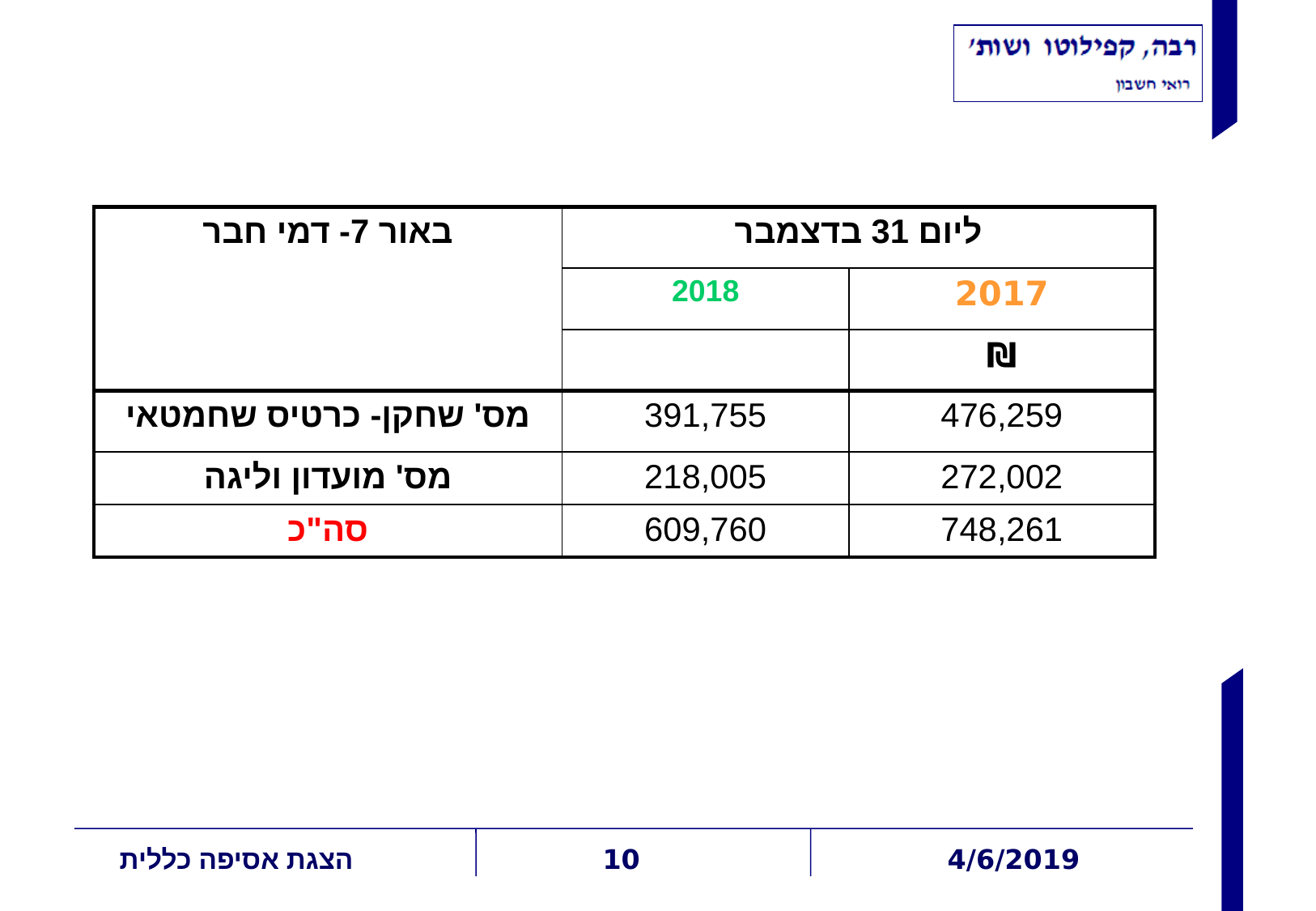

באורים
| באור 7- דמי חבר | ליום 31 בדצמבר |  |
| --- | --- | --- |
|  | 2018 | 2017 |
|  |  | ₪ |
| מס' שחקן- כרטיס שחמטאי | 391,755 | 476,259 |
| מס' מועדון וליגה | 218,005 | 272,002 |
| סה"כ | 609,760 | 748,261 |